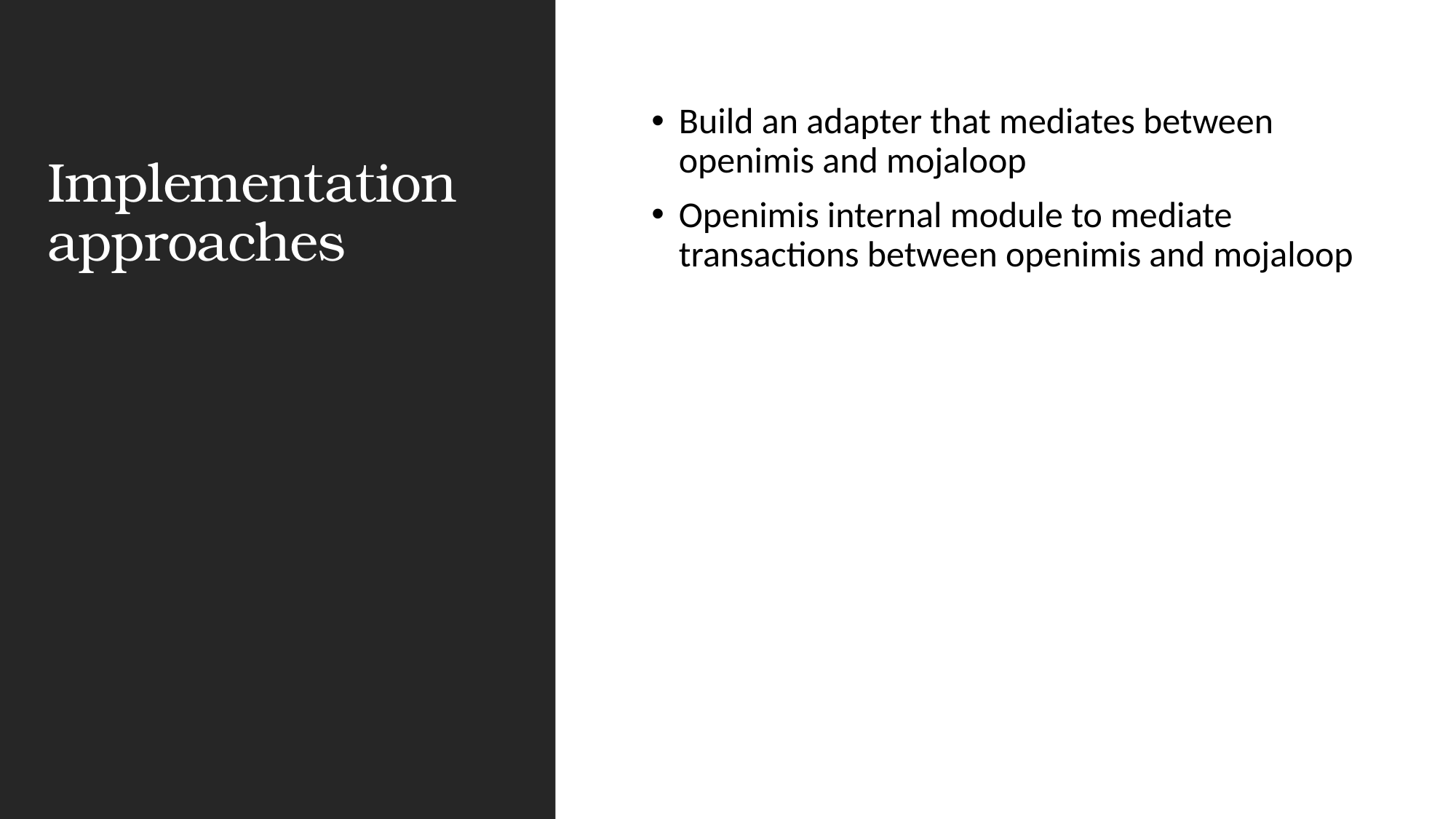

# Implementation approaches
Build an adapter that mediates between openimis and mojaloop
Openimis internal module to mediate transactions between openimis and mojaloop